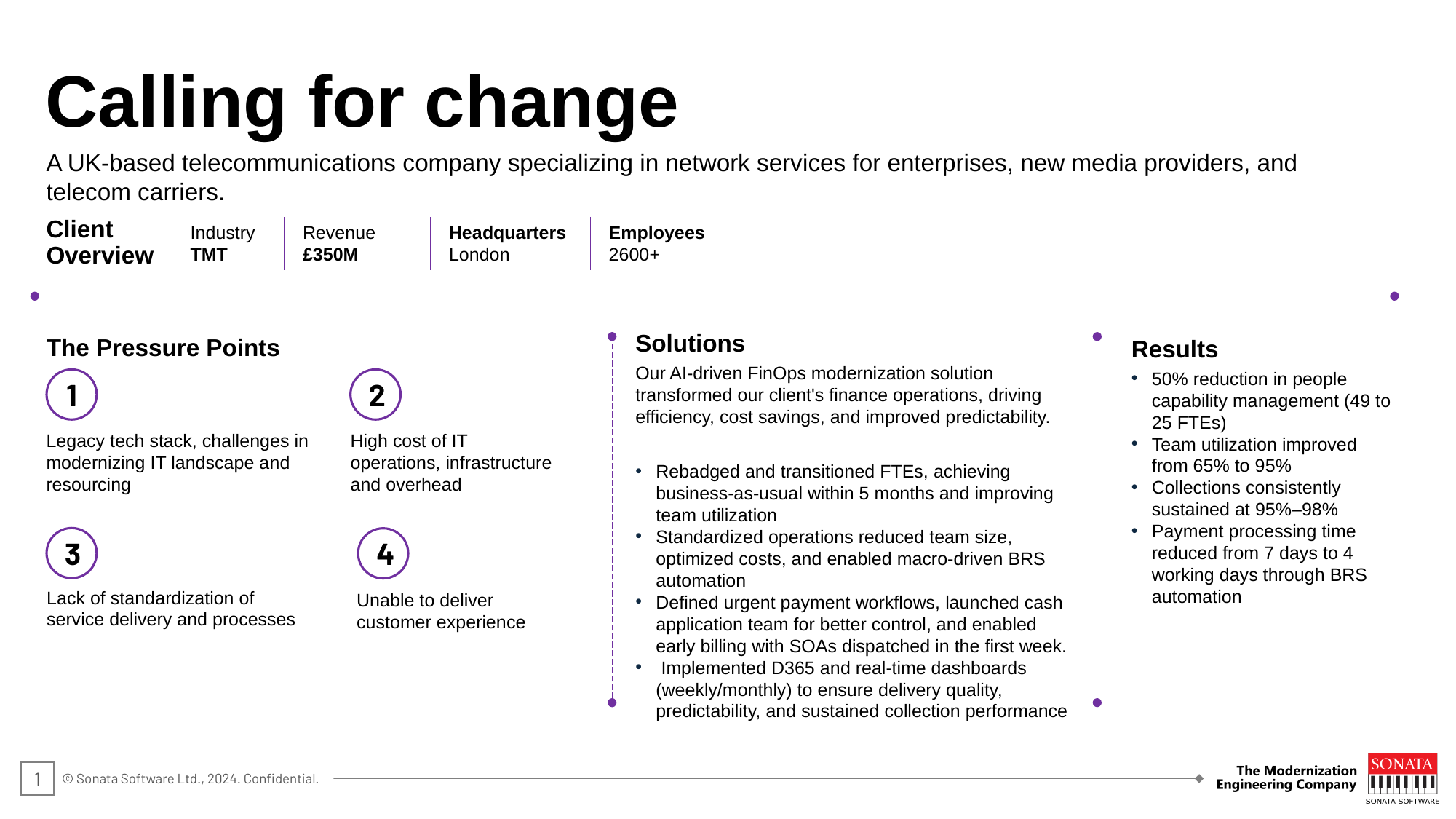

Calling for change
A UK-based telecommunications company specializing in network services for enterprises, new media providers, and telecom carriers.
Client
Overview
Industry
TMT
Revenue
£350M
Headquarters
London
Employees
2600+
The Pressure Points
Solutions
Our AI-driven FinOps modernization solution transformed our client's finance operations, driving efficiency, cost savings, and improved predictability.

Rebadged and transitioned FTEs, achieving business-as-usual within 5 months and improving team utilization
Standardized operations reduced team size, optimized costs, and enabled macro-driven BRS automation
Defined urgent payment workflows, launched cash application team for better control, and enabled early billing with SOAs dispatched in the first week.
 Implemented D365 and real-time dashboards (weekly/monthly) to ensure delivery quality, predictability, and sustained collection performance
Results
50% reduction in people capability management (49 to 25 FTEs)
Team utilization improved from 65% to 95%
Collections consistently sustained at 95%–98%
Payment processing time reduced from 7 days to 4 working days through BRS automation
1
2
Legacy tech stack, challenges in modernizing IT landscape and resourcing
High cost of IT operations, infrastructure and overhead
3
4
Lack of standardization of service delivery and processes
Unable to deliver customer experience